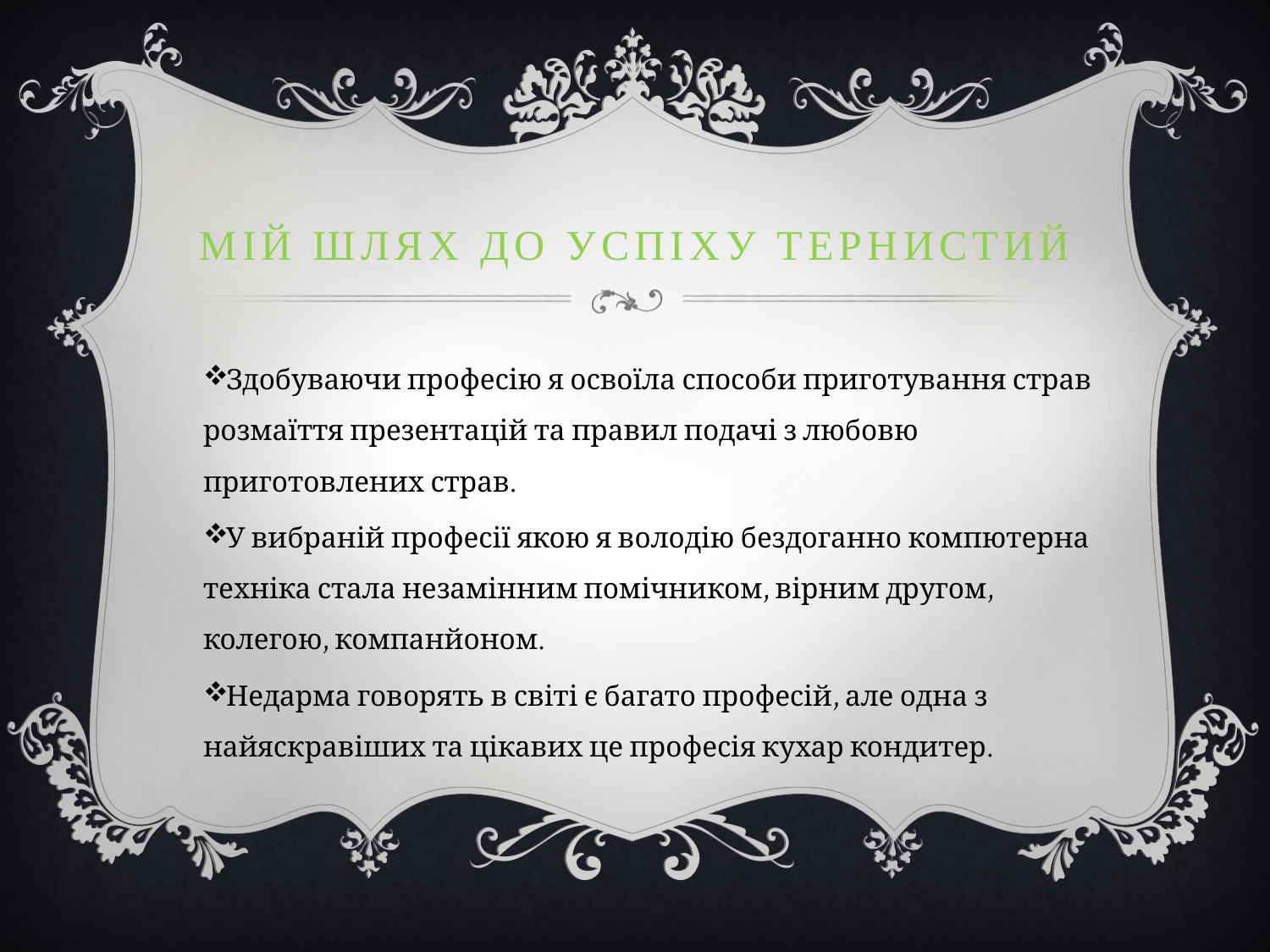

# Мій шлях до успіху тернистий
Здобуваючи професію я освоїла способи приготування страв розмаїття презентацій та правил подачі з любовю приготовлених страв.
У вибраній професії якою я володію бездоганно компютерна техніка стала незамінним помічником, вірним другом, колегою, компанйоном.
Недарма говорять в світі є багато професій, але одна з найяскравіших та цікавих це професія кухар кондитер.